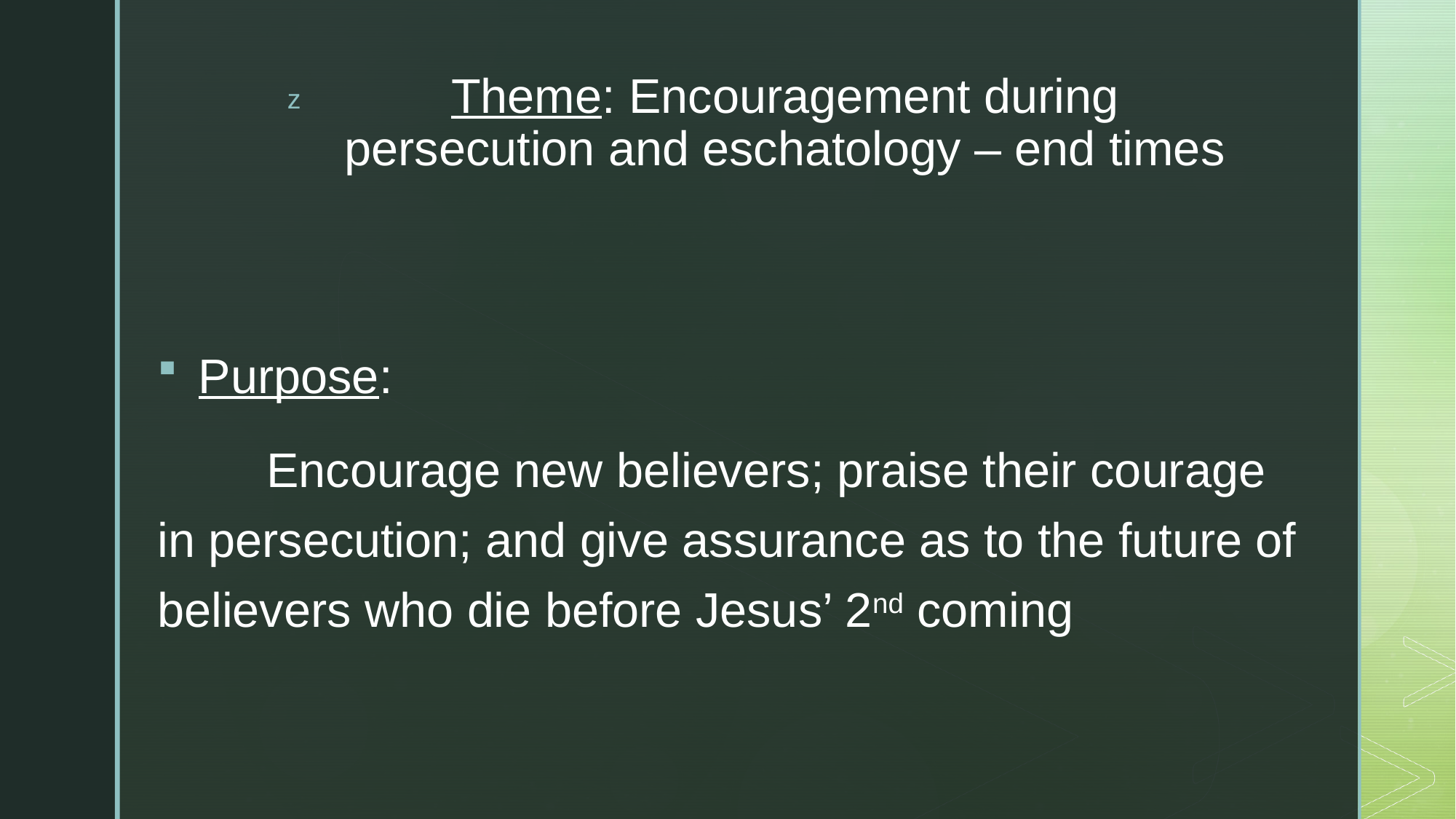

# Theme: Encouragement during persecution and eschatology – end times

Purpose:
	Encourage new believers; praise their courage in persecution; and give assurance as to the future of believers who die before Jesus’ 2nd coming